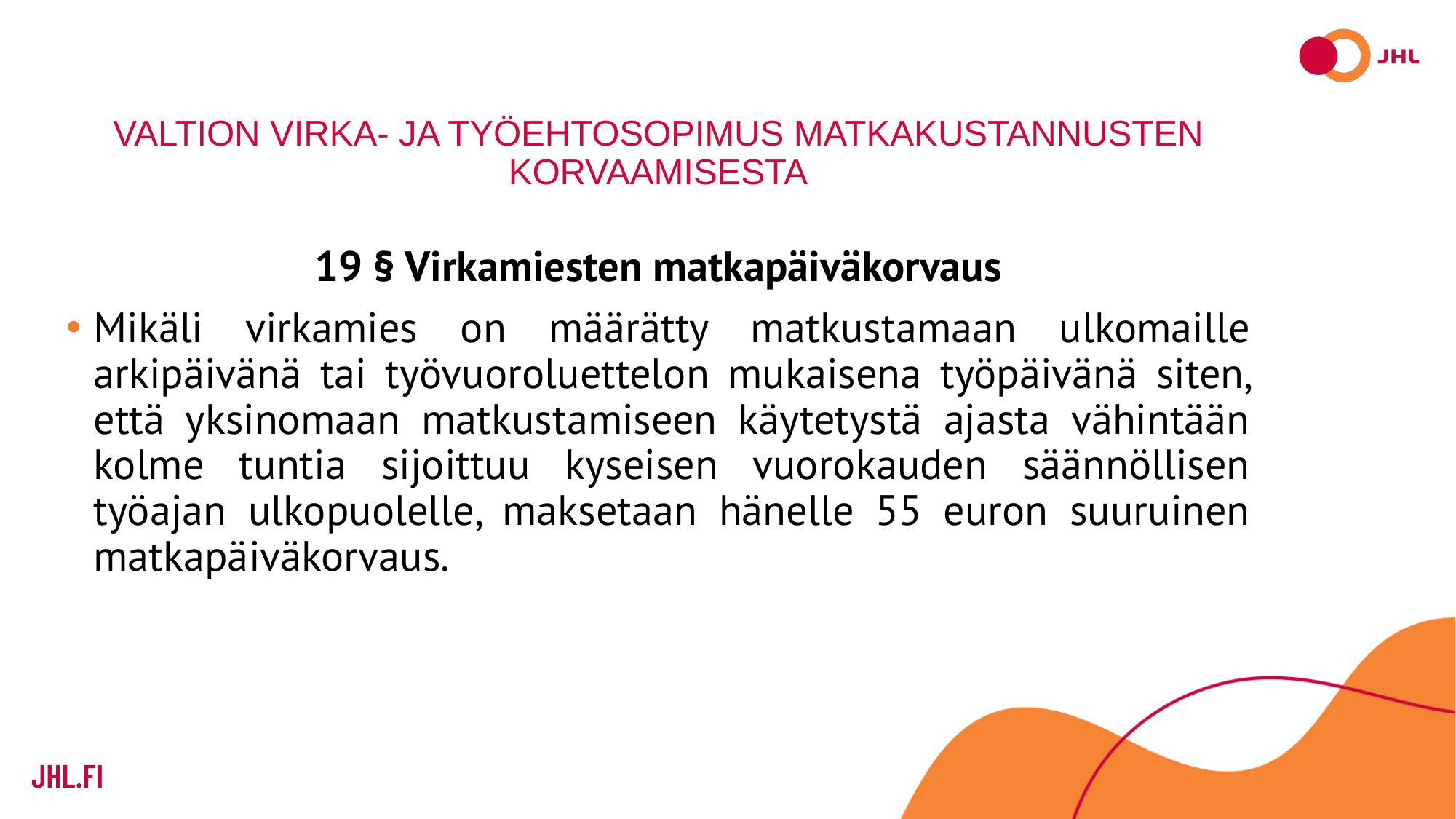

# VALTION VIRKA- JA TYÖEHTOSOPIMUS MATKAKUSTANNUSTEN
 KORVAAMISESTA

19 § Virkamiesten matkapäiväkorvaus
Mikäli virkamies on määrätty matkustamaan ulkomaille arkipäivänä tai työvuoroluettelon mukaisena työpäivänä siten, että yksinomaan matkustamiseen käytetystä ajasta vähintään kolme tuntia sijoittuu kyseisen vuorokauden säännöllisen työajan ulkopuolelle, maksetaan hänelle 55 euron suuruinen matkapäiväkorvaus.